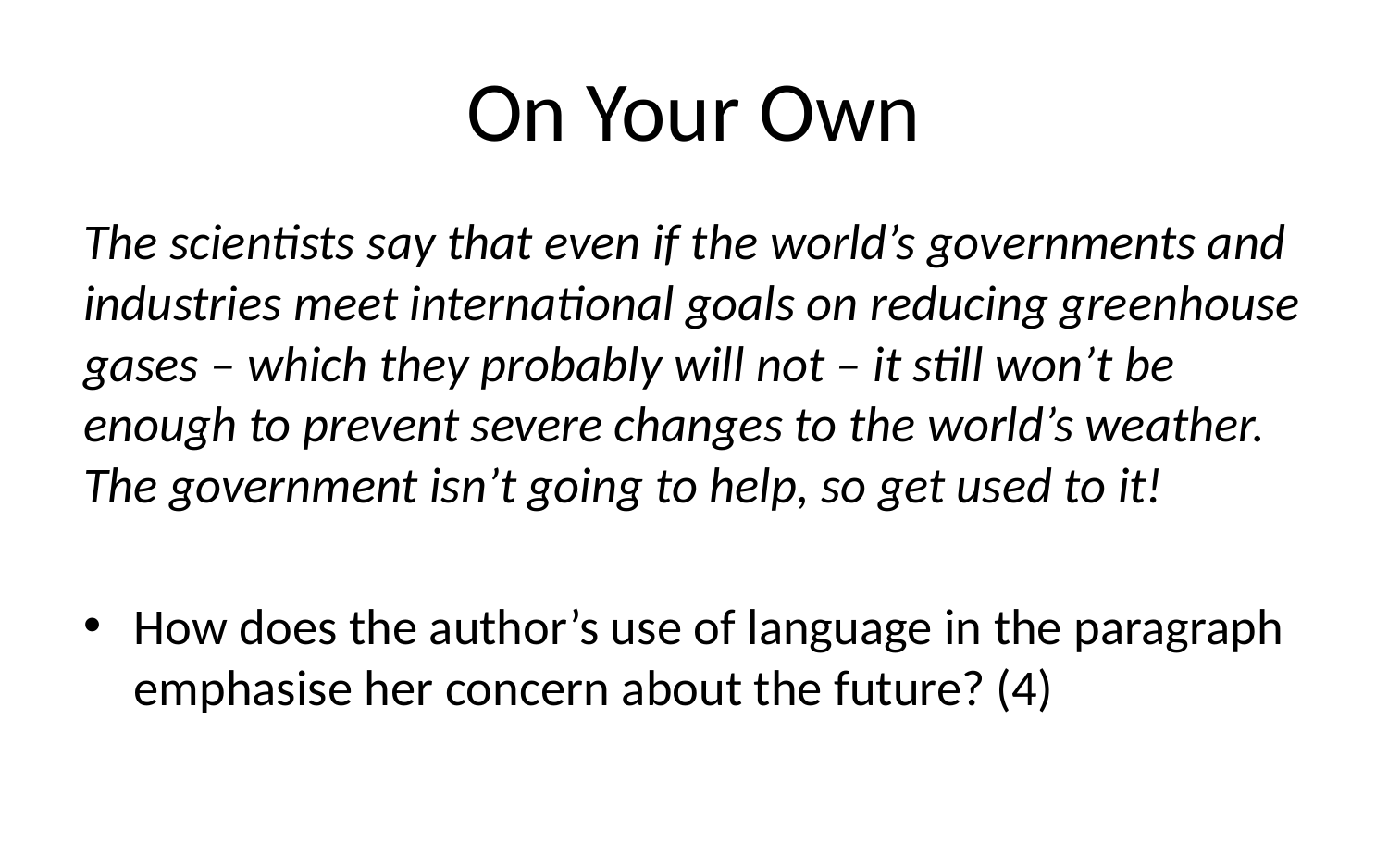

# On Your Own
The scientists say that even if the world’s governments and industries meet international goals on reducing greenhouse gases – which they probably will not – it still won’t be enough to prevent severe changes to the world’s weather. The government isn’t going to help, so get used to it!

How does the author’s use of language in the paragraph emphasise her concern about the future? (4)